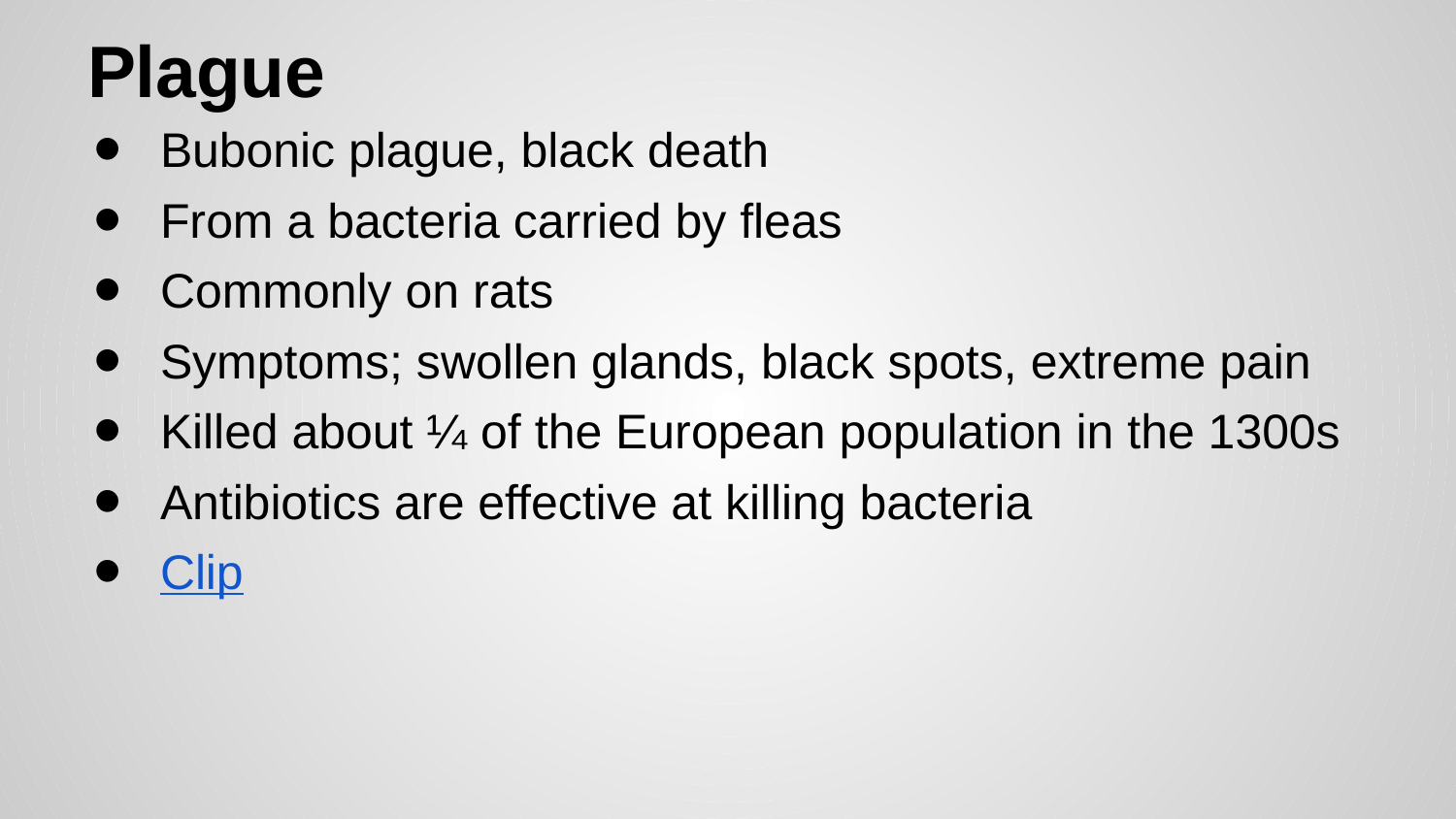

# Plague
Bubonic plague, black death
From a bacteria carried by fleas
Commonly on rats
Symptoms; swollen glands, black spots, extreme pain
Killed about ¼ of the European population in the 1300s
Antibiotics are effective at killing bacteria
Clip